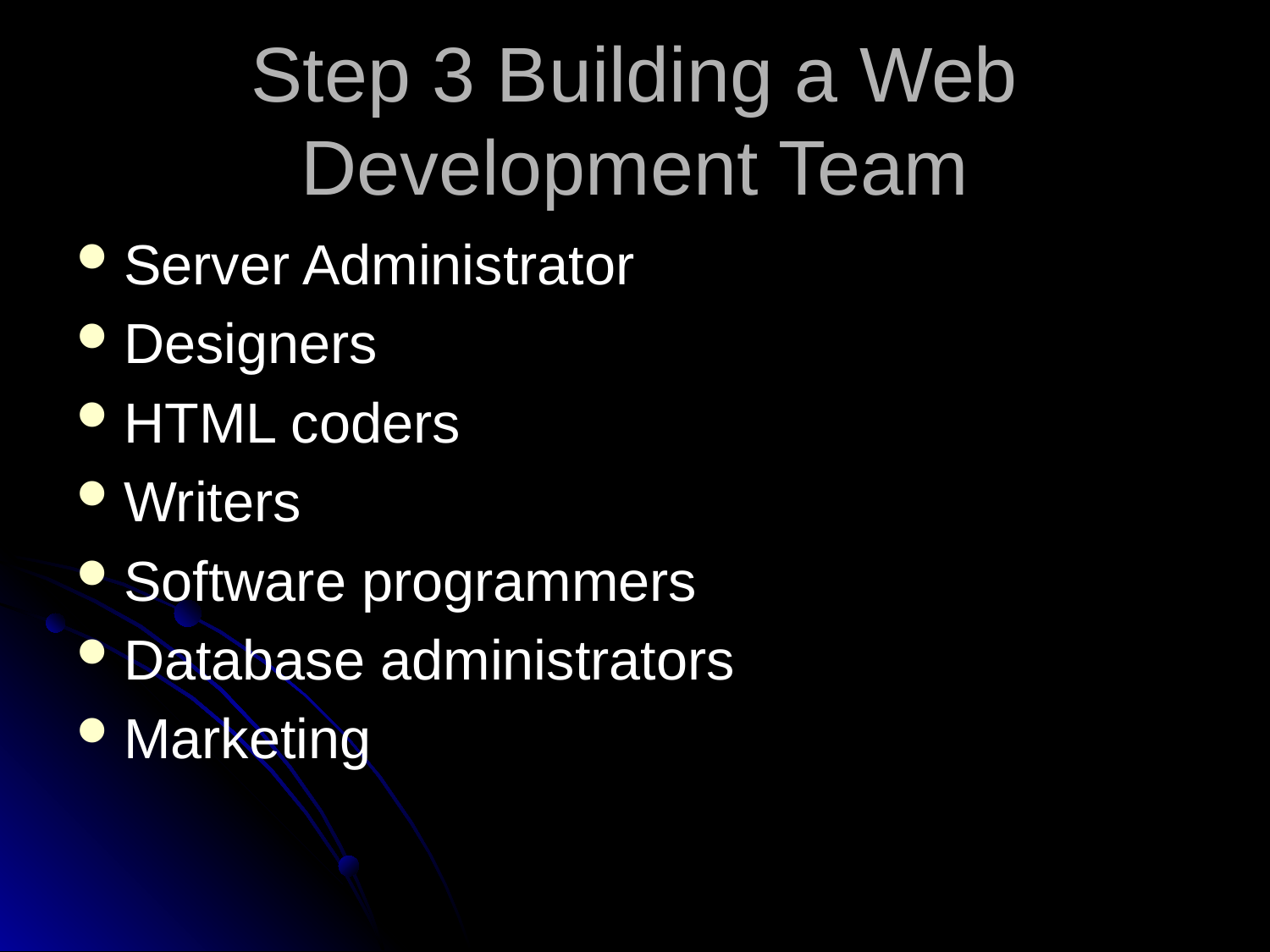

# Step 3 Building a Web Development Team
Server Administrator
Designers
HTML coders
Writers
Software programmers
Database administrators
Marketing